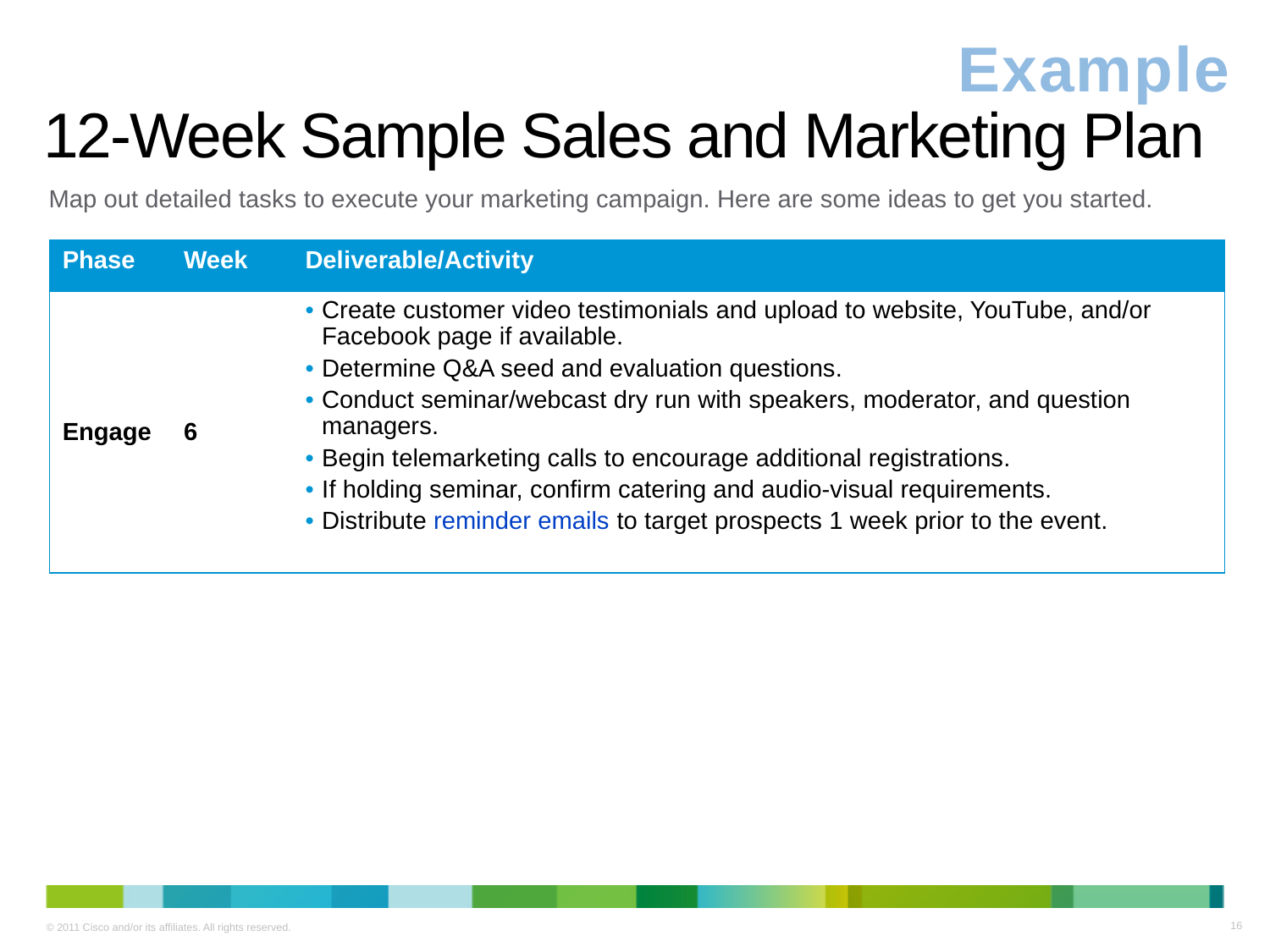

Example
# 12-Week Sample Sales and Marketing Plan
Map out detailed tasks to execute your marketing campaign. Here are some ideas to get you started.
| Phase | Week | Deliverable/Activity |
| --- | --- | --- |
| Engage | 6 | Create customer video testimonials and upload to website, YouTube, and/or Facebook page if available. Determine Q&A seed and evaluation questions. Conduct seminar/webcast dry run with speakers, moderator, and question managers. Begin telemarketing calls to encourage additional registrations. If holding seminar, confirm catering and audio-visual requirements. Distribute reminder emails to target prospects 1 week prior to the event. |